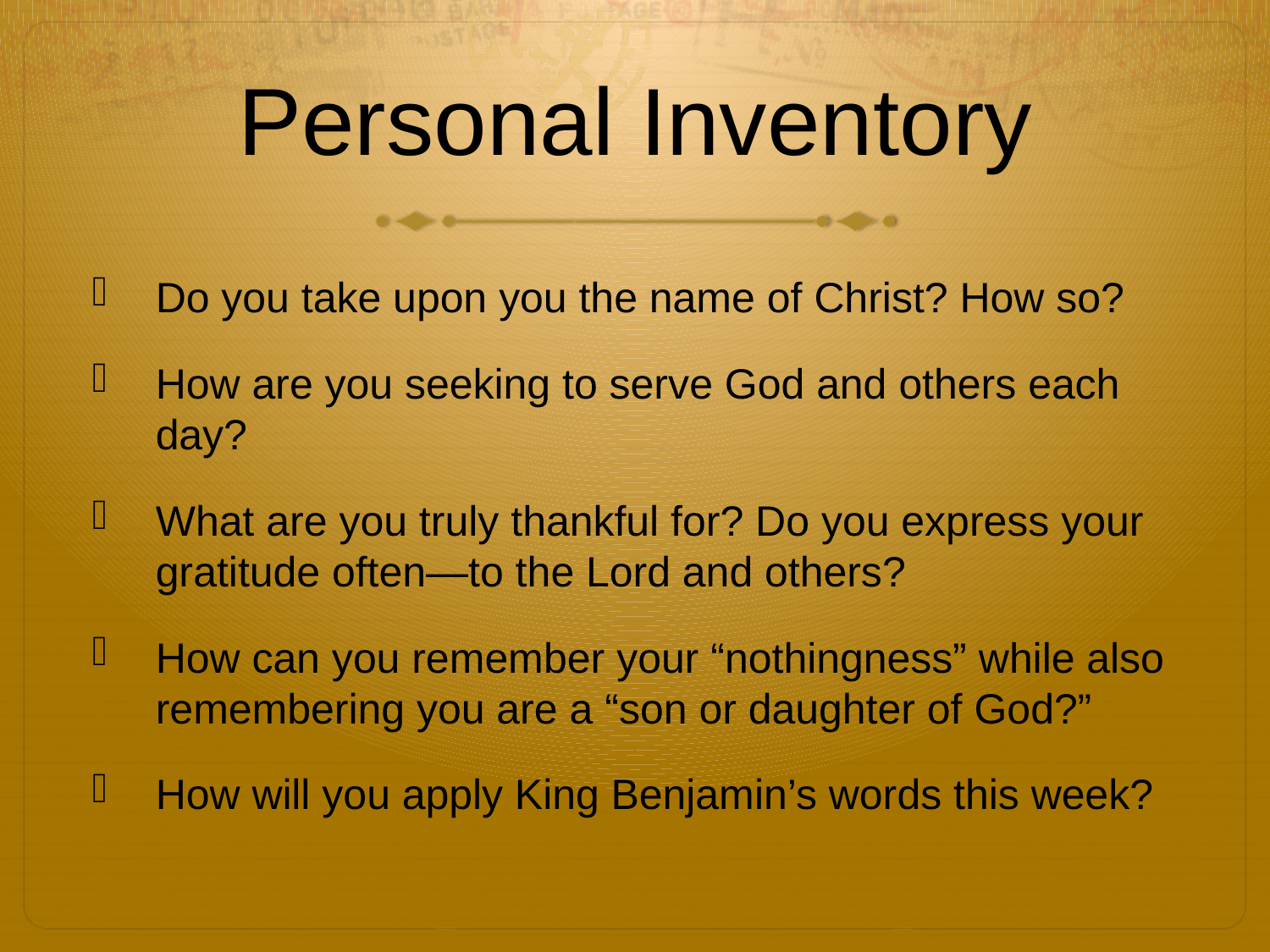

# Personal Inventory
Do you take upon you the name of Christ? How so?
How are you seeking to serve God and others each day?
What are you truly thankful for? Do you express your gratitude often—to the Lord and others?
How can you remember your “nothingness” while also remembering you are a “son or daughter of God?”
How will you apply King Benjamin’s words this week?